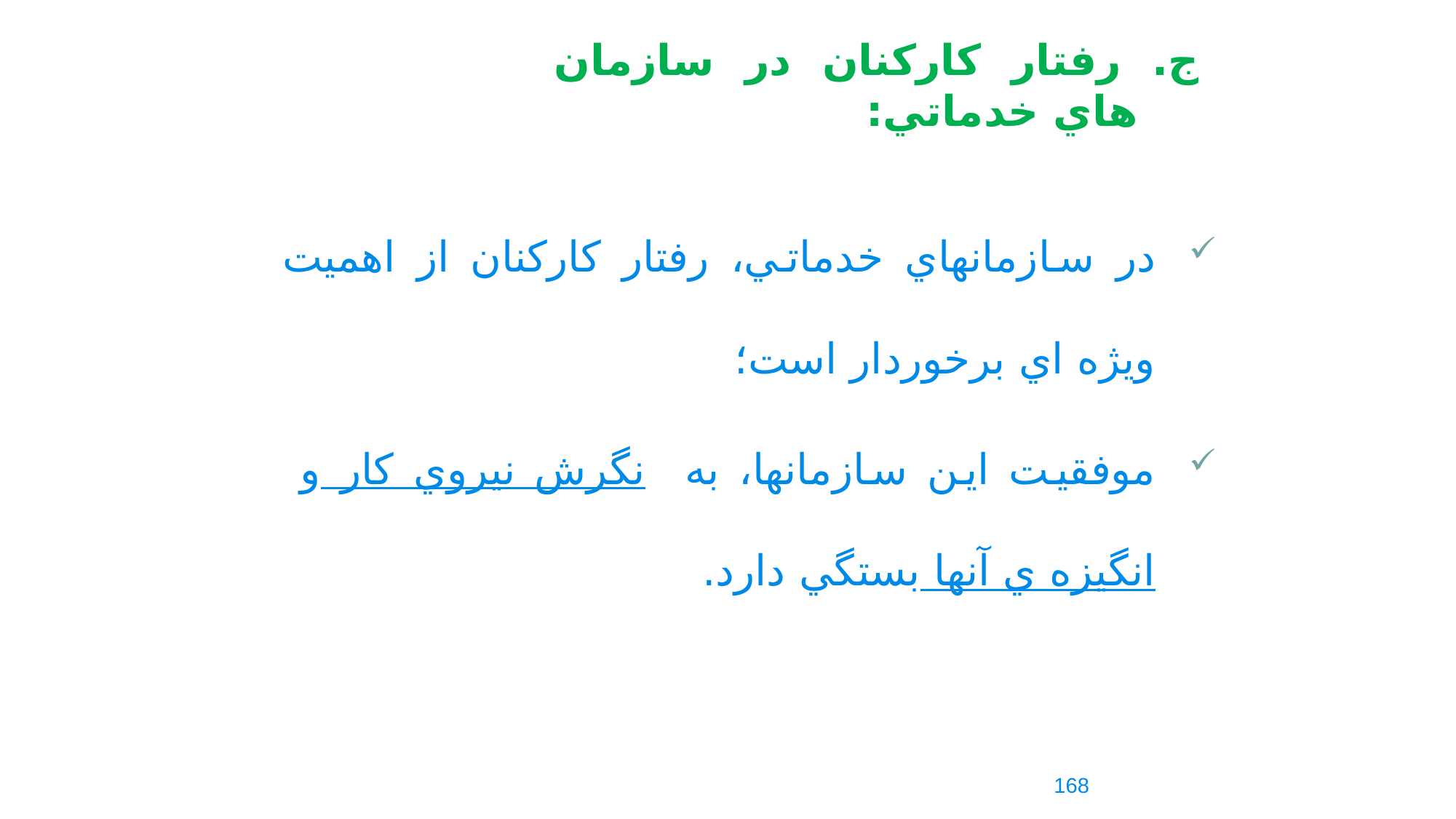

ج. رفتار کارکنان در سازمان هاي خدماتي:
در سازمانهاي خدماتي، رفتار کارکنان از اهميت ويژه اي برخوردار است؛
موفقيت اين سازمانها، به  نگرش نيروي کار و  انگيزه ي آنها بستگي دارد.
168